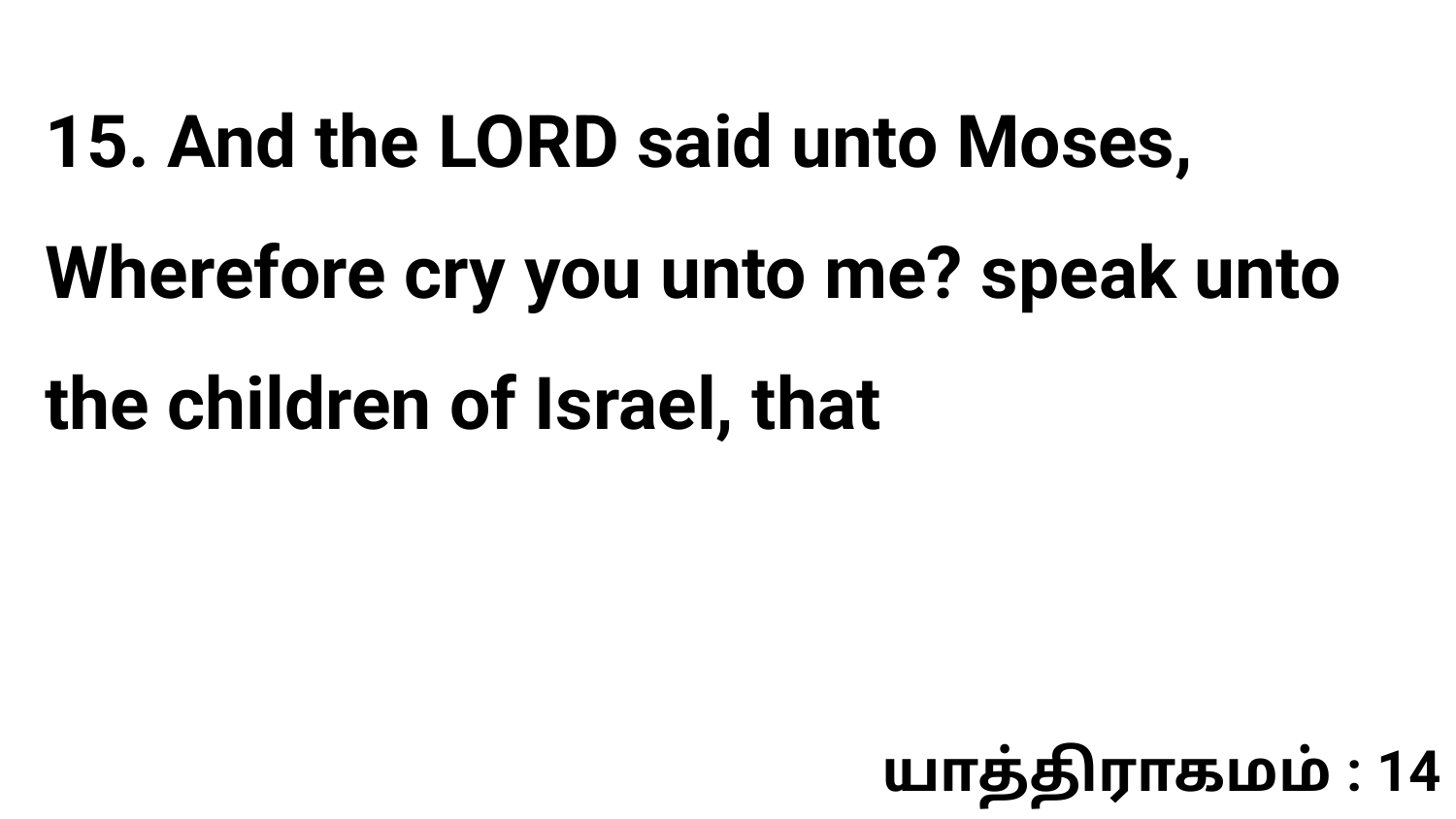

15. And the LORD said unto Moses, Wherefore cry you unto me? speak unto the children of Israel, that
யாத்திராகமம் : 14